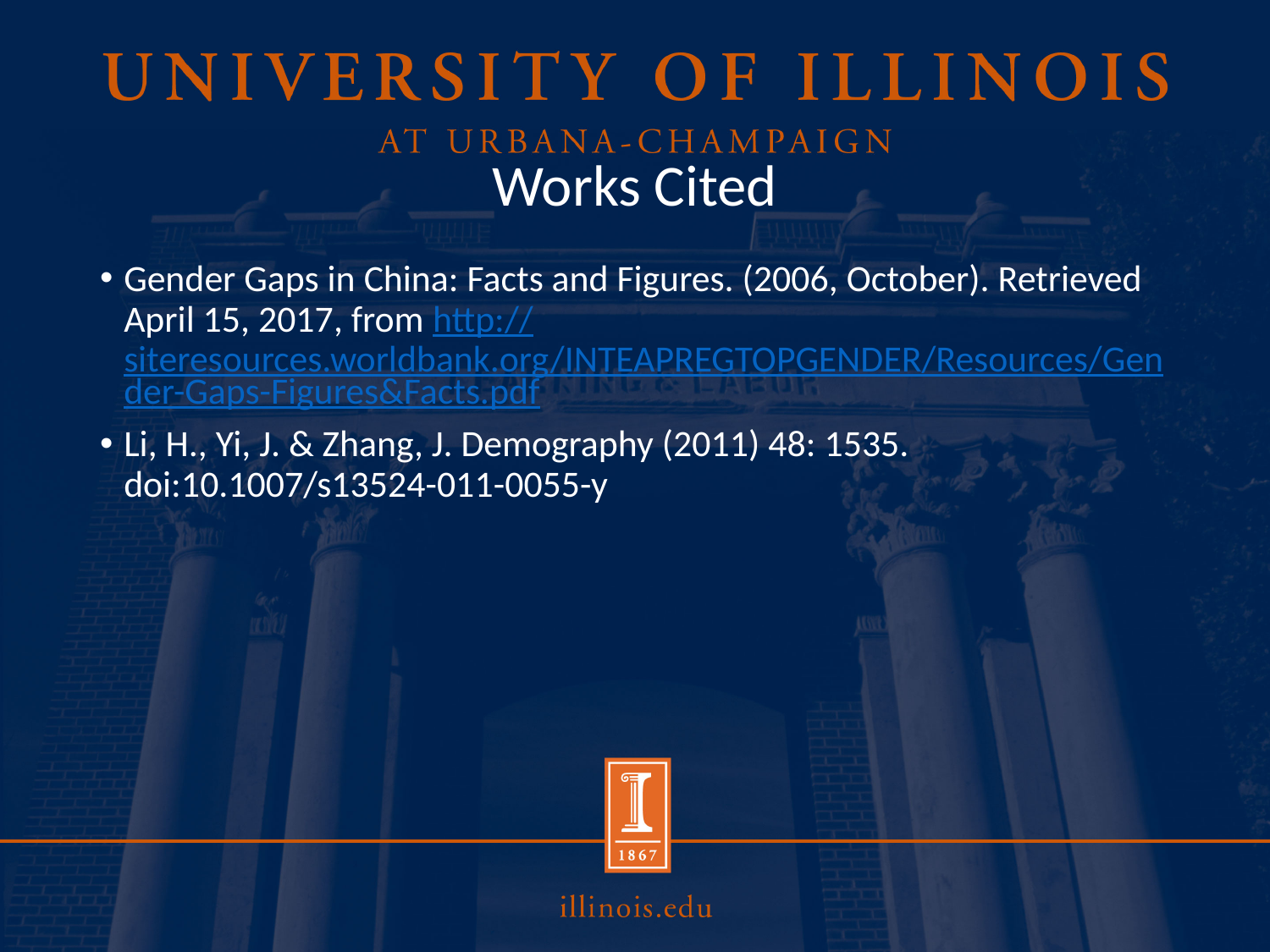

# Works Cited
Gender Gaps in China: Facts and Figures. (2006, October). Retrieved April 15, 2017, from http://siteresources.worldbank.org/INTEAPREGTOPGENDER/Resources/Gender-Gaps-Figures&Facts.pdf
Li, H., Yi, J. & Zhang, J. Demography (2011) 48: 1535. doi:10.1007/s13524-011-0055-y